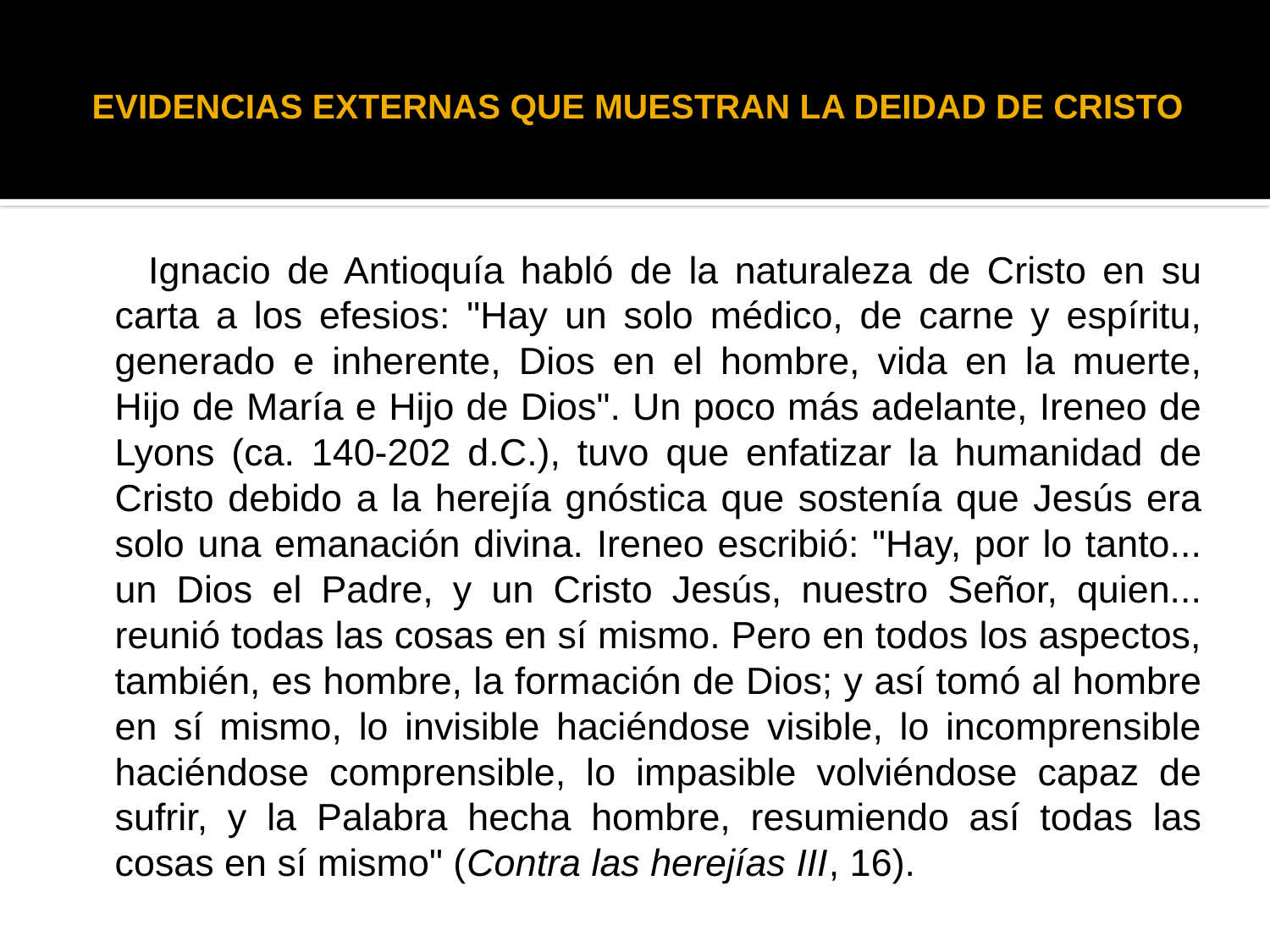

# EVIDENCIAS EXTERNAS QUE MUESTRAN LA DEIDAD DE CRISTO
     Ignacio de Antioquía habló de la naturaleza de Cristo en su carta a los efesios: "Hay un solo médico, de carne y espíritu, generado e inherente, Dios en el hombre, vida en la muerte, Hijo de María e Hijo de Dios". Un poco más adelante, Ireneo de Lyons (ca. 140-202 d.C.), tuvo que enfatizar la humanidad de Cristo debido a la herejía gnóstica que sostenía que Jesús era solo una emanación divina. Ireneo escribió: "Hay, por lo tanto... un Dios el Padre, y un Cristo Jesús, nuestro Señor, quien... reunió todas las cosas en sí mismo. Pero en todos los aspectos, también, es hombre, la formación de Dios; y así tomó al hombre en sí mismo, lo invisible haciéndose visible, lo incomprensible haciéndose comprensible, lo impasible volviéndose capaz de sufrir, y la Palabra hecha hombre, resumiendo así todas las cosas en sí mismo" (Contra las herejías III, 16).